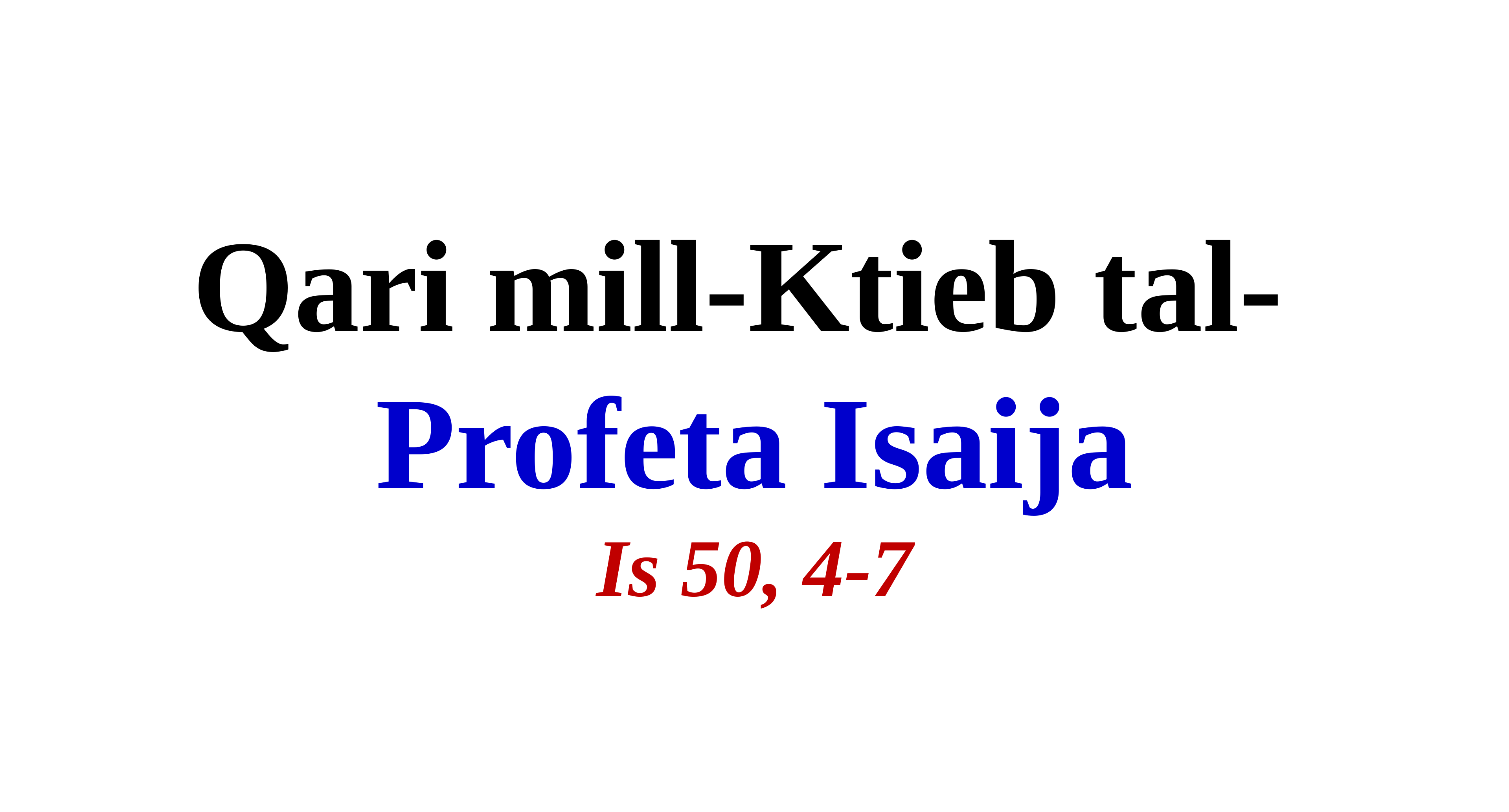

Qari mill-Ktieb tal-
Profeta Isaija
Is 50, 4-7